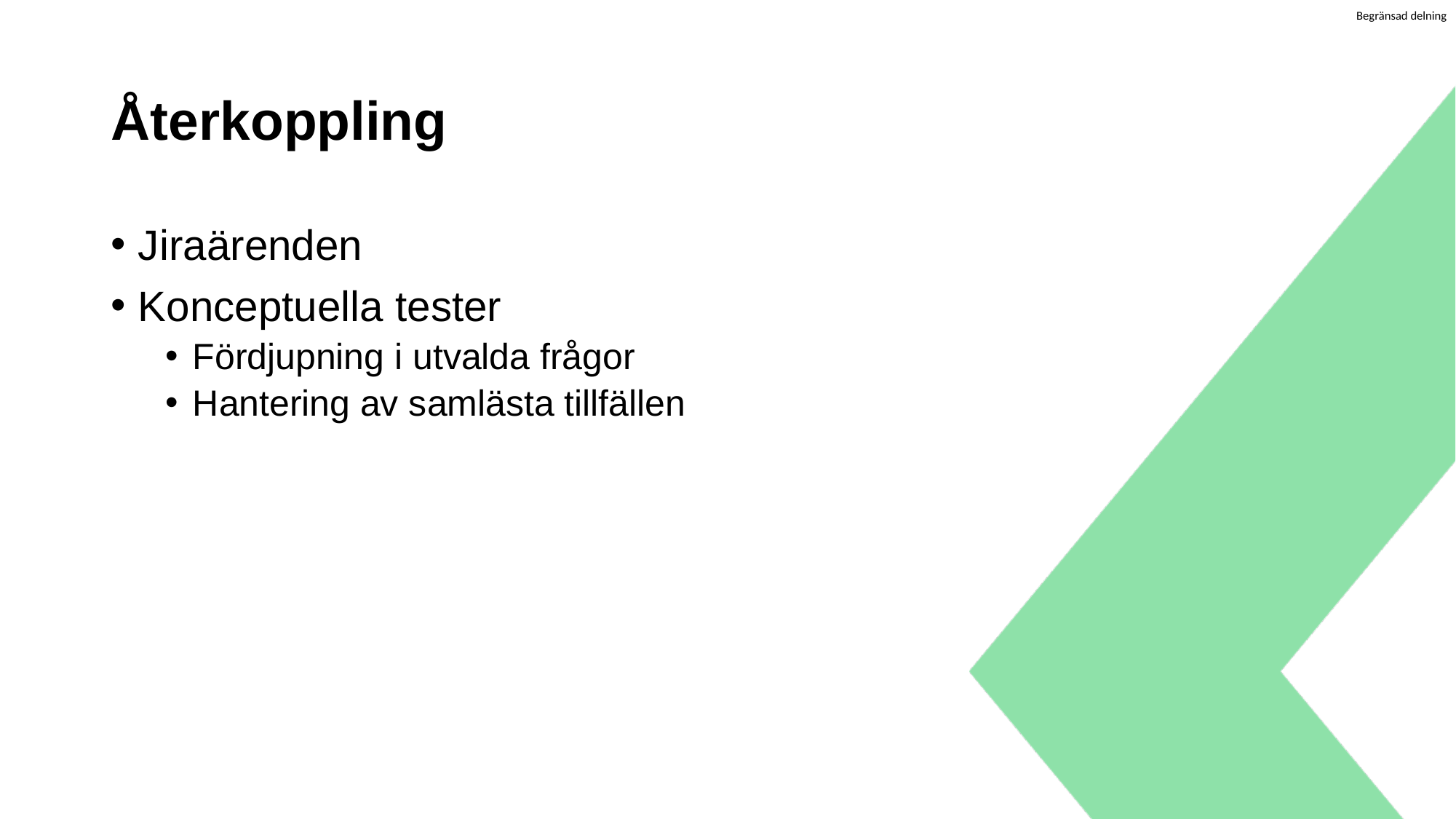

# Återkoppling
Jiraärenden
Konceptuella tester
Fördjupning i utvalda frågor
Hantering av samlästa tillfällen